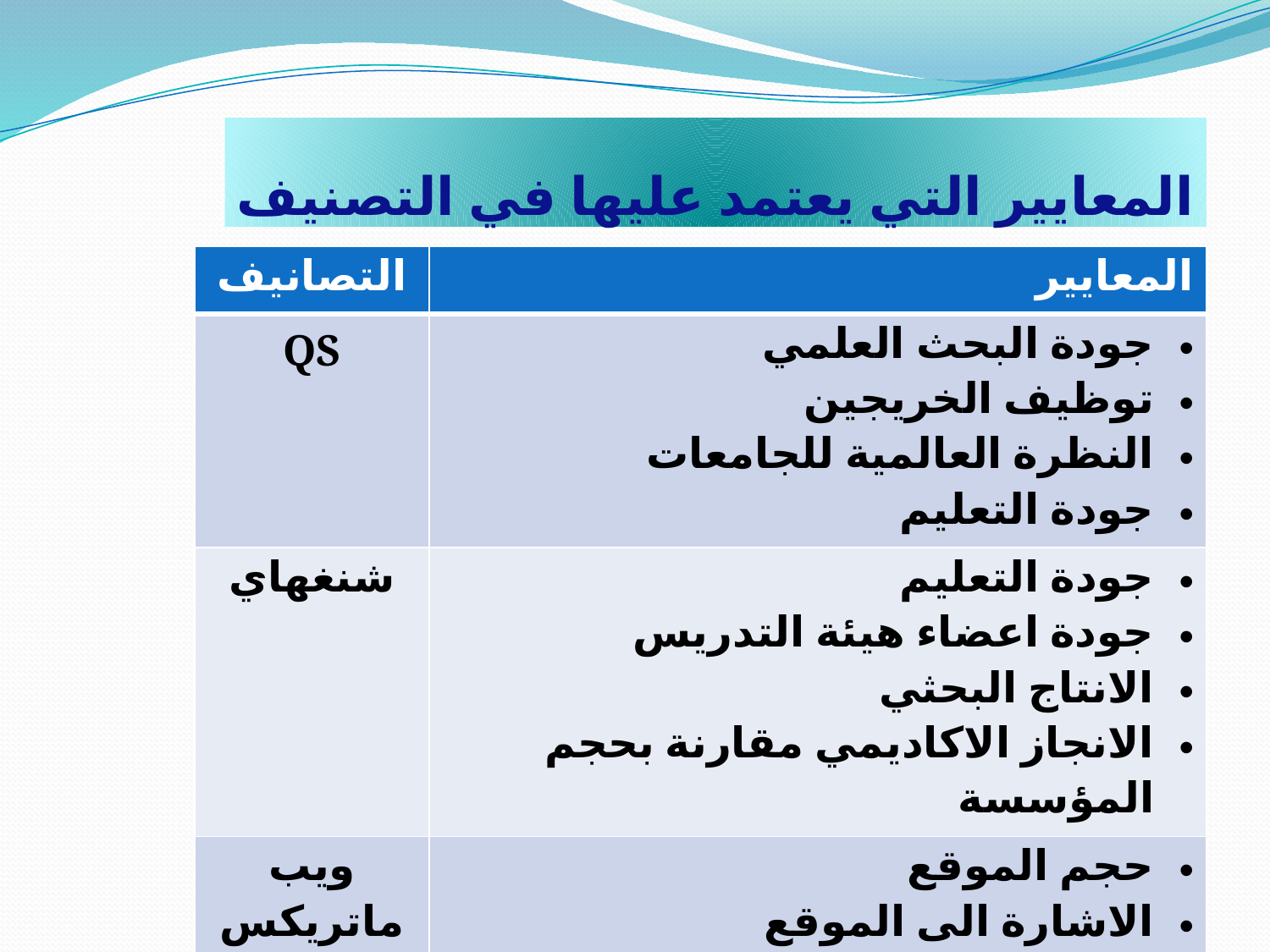

# المعايير التي يعتمد عليها في التصنيف
| التصانيف | المعايير |
| --- | --- |
| QS | جودة البحث العلمي توظيف الخريجين النظرة العالمية للجامعات جودة التعليم |
| شنغهاي | جودة التعليم جودة اعضاء هيئة التدريس الانتاج البحثي الانجاز الاكاديمي مقارنة بحجم المؤسسة |
| ويب ماتريكس | حجم الموقع الاشارة الى الموقع الاثر العام |